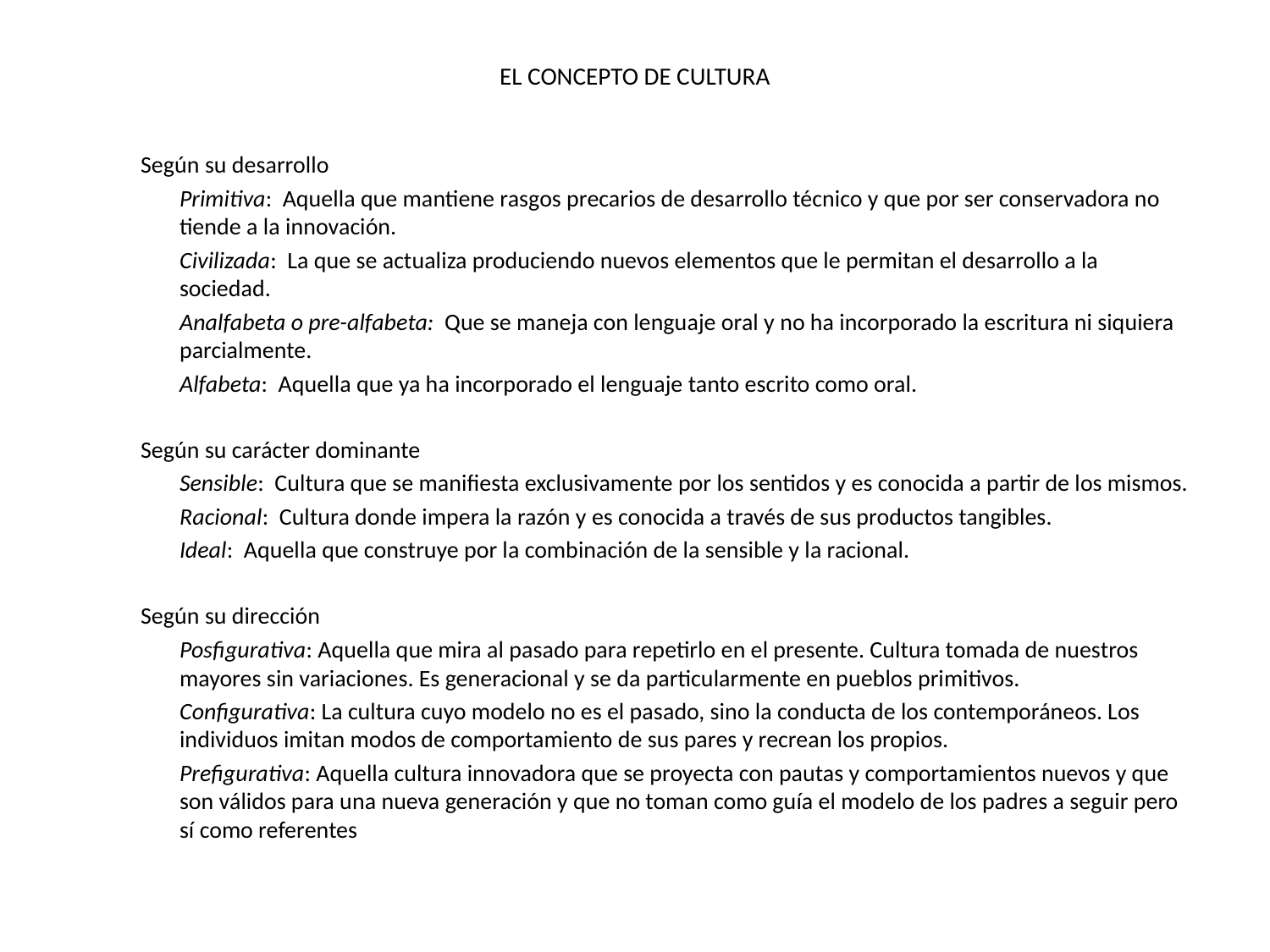

# EL CONCEPTO DE CULTURA
Según su desarrollo
	Primitiva:  Aquella que mantiene rasgos precarios de desarrollo técnico y que por ser conservadora no tiende a la innovación.
	Civilizada:  La que se actualiza produciendo nuevos elementos que le permitan el desarrollo a la sociedad.
	Analfabeta o pre-alfabeta:  Que se maneja con lenguaje oral y no ha incorporado la escritura ni siquiera parcialmente.
	Alfabeta:  Aquella que ya ha incorporado el lenguaje tanto escrito como oral.

Según su carácter dominante
	Sensible:  Cultura que se manifiesta exclusivamente por los sentidos y es conocida a partir de los mismos.
	Racional:  Cultura donde impera la razón y es conocida a través de sus productos tangibles.
	Ideal:  Aquella que construye por la combinación de la sensible y la racional.

Según su dirección
	Posfigurativa: Aquella que mira al pasado para repetirlo en el presente. Cultura tomada de nuestros mayores sin variaciones. Es generacional y se da particularmente en pueblos primitivos.
	Configurativa: La cultura cuyo modelo no es el pasado, sino la conducta de los contemporáneos. Los individuos imitan modos de comportamiento de sus pares y recrean los propios.
	Prefigurativa: Aquella cultura innovadora que se proyecta con pautas y comportamientos nuevos y que son válidos para una nueva generación y que no toman como guía el modelo de los padres a seguir pero sí como referentes